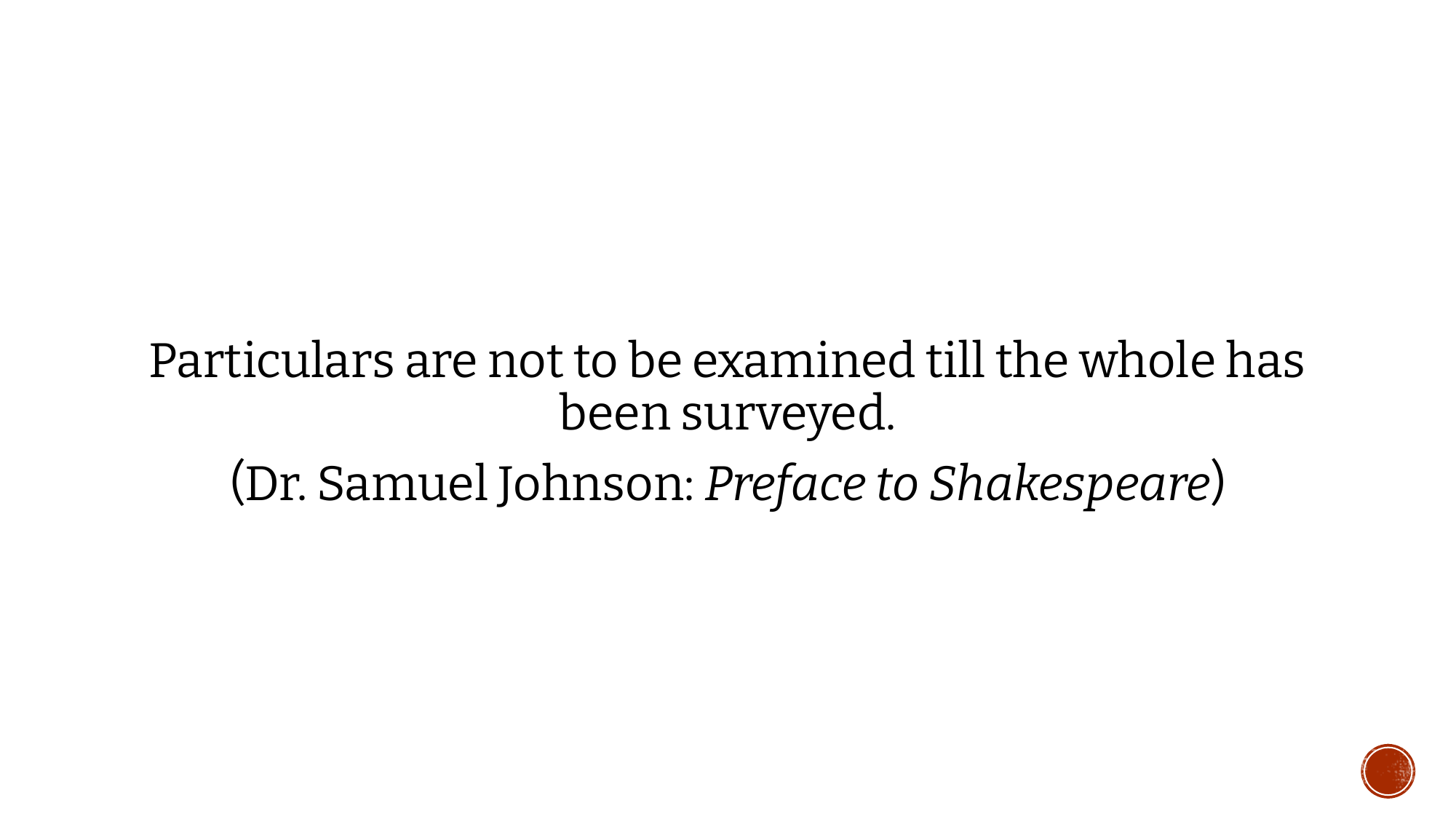

#

Particulars are not to be examined till the whole has been surveyed.
(Dr. Samuel Johnson: Preface to Shakespeare)